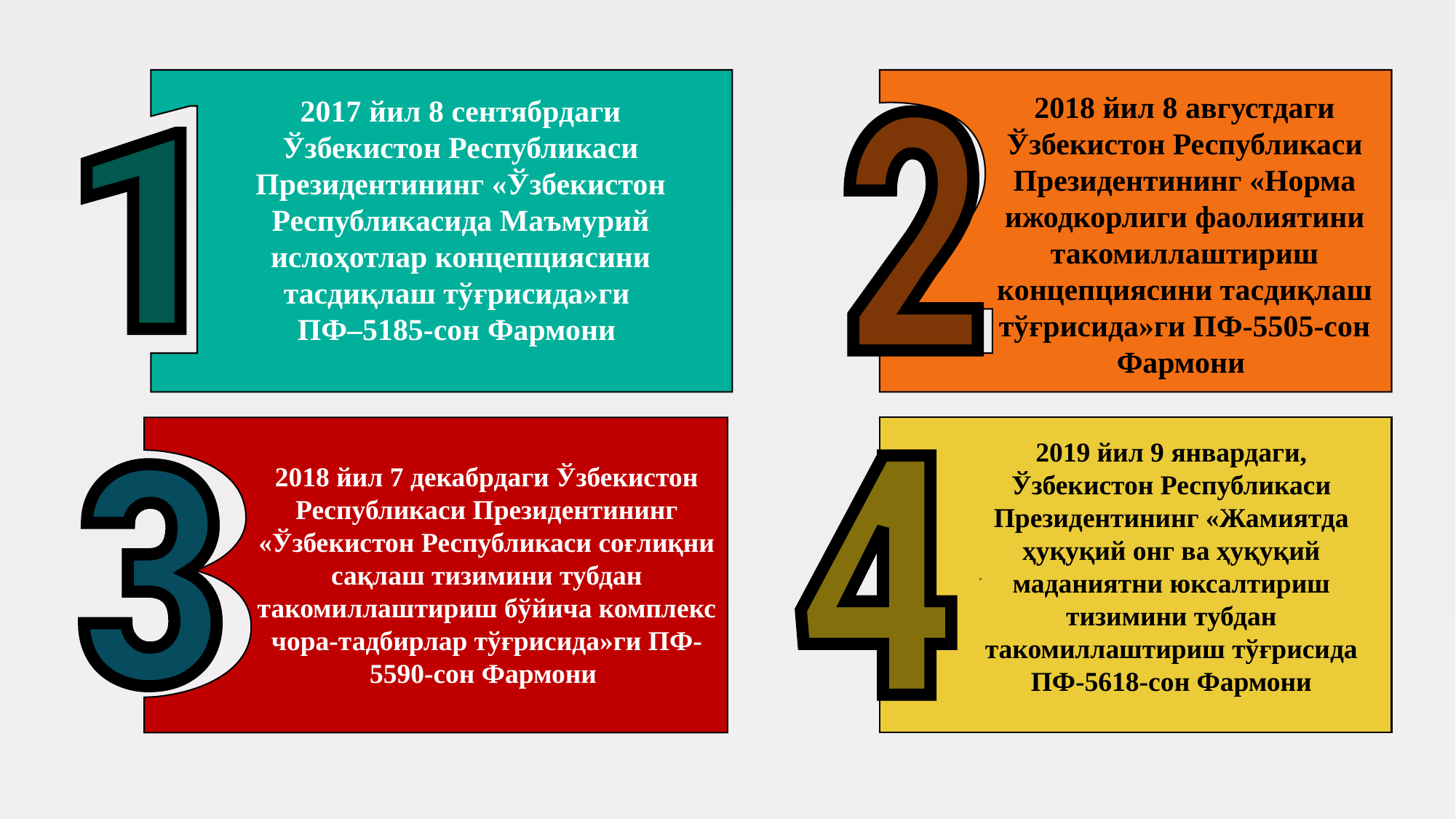

2018 йил 8 августдаги Ўзбекистон Республикаси Президентининг «Норма ижодкорлиги фаолиятини такомиллаштириш концепциясини тасдиқлаш тўғрисида»ги ПФ-5505-сон Фармони
2017 йил 8 сентябрдаги Ўзбекистон Республикаси Президентининг «Ўзбекистон Республикасида Маъмурий ислоҳотлар концепциясини тасдиқлаш тўғрисида»ги
ПФ–5185-сон Фармони

.
2019 йил 9 январдаги, Ўзбекистон Республикаси Президентининг «Жамиятда ҳуқуқий онг ва ҳуқуқий маданиятни юксалтириш тизимини тубдан такомиллаштириш тўғрисида ПФ-5618-сон Фармони
2018 йил 7 декабрдаги Ўзбекистон Республикаси Президентининг «Ўзбекистон Республикаси соғлиқни сақлаш тизимини тубдан такомиллаштириш бўйича комплекс чора-тадбирлар тўғрисида»ги ПФ-5590-сон Фармони